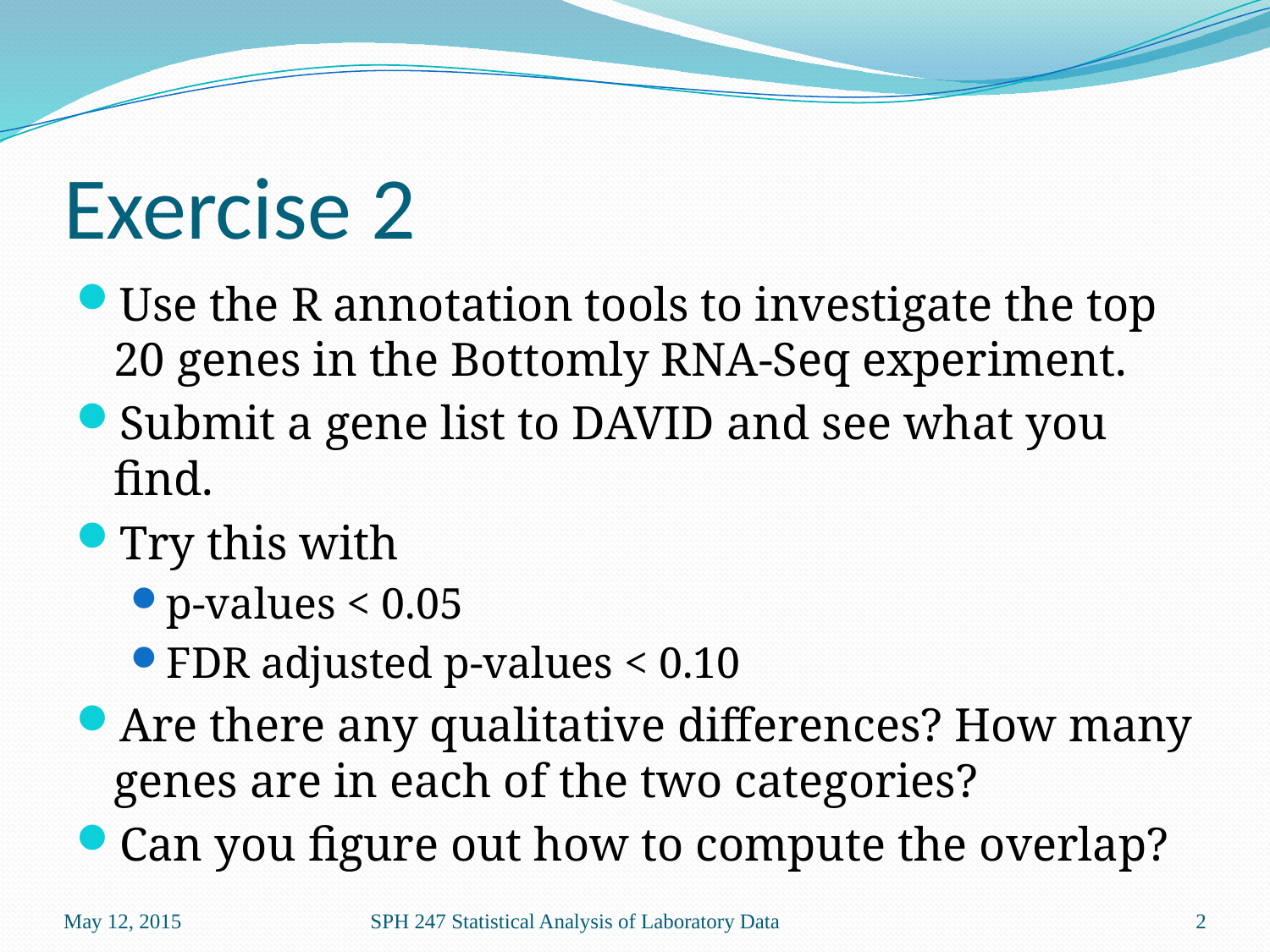

# Exercise 2
Use the R annotation tools to investigate the top 20 genes in the Bottomly RNA-Seq experiment.
Submit a gene list to DAVID and see what you find.
Try this with
p-values < 0.05
FDR adjusted p-values < 0.10
Are there any qualitative differences? How many genes are in each of the two categories?
Can you figure out how to compute the overlap?
May 12, 2015
SPH 247 Statistical Analysis of Laboratory Data
2